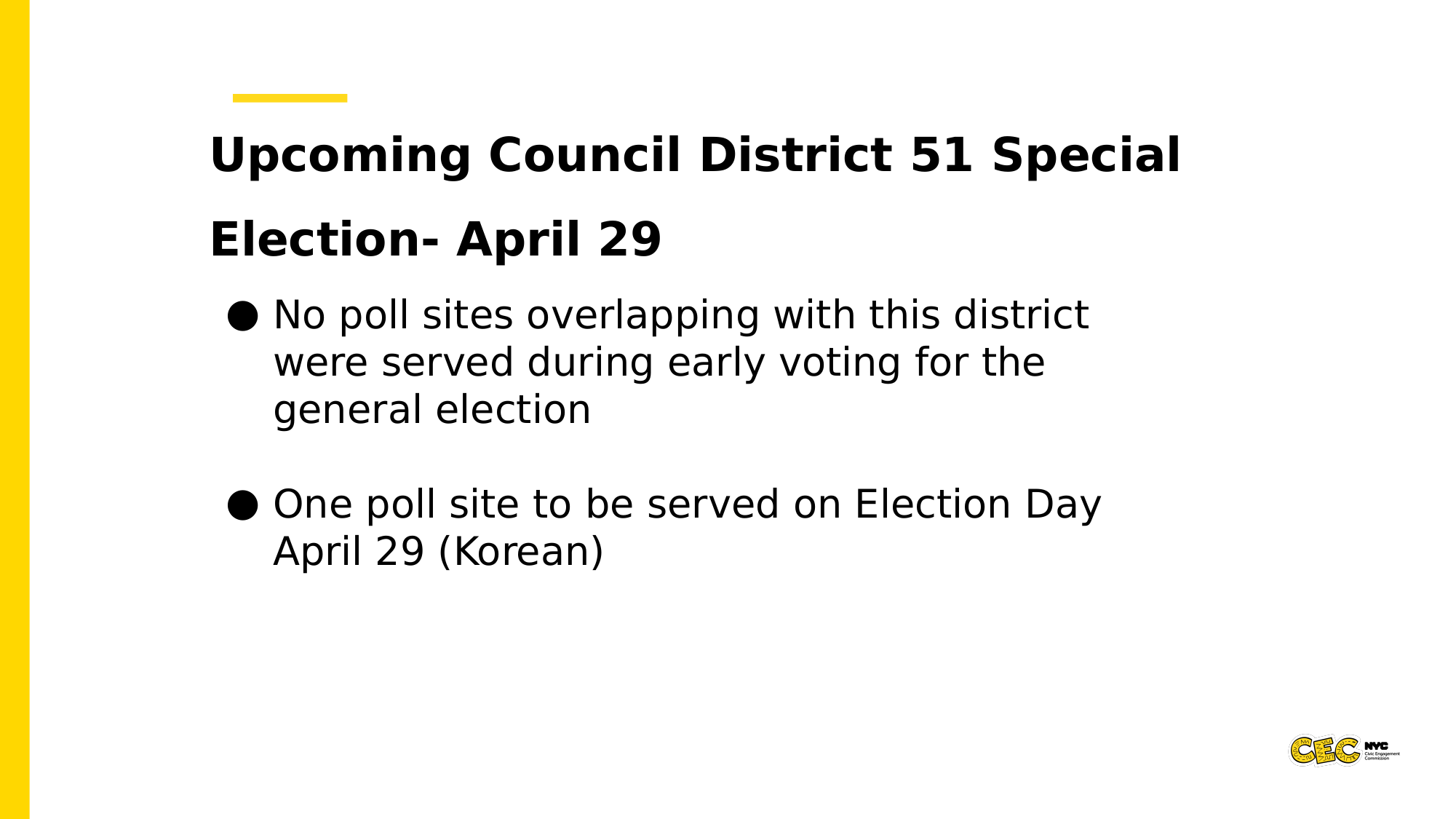

Upcoming Council District 51 Special Election- April 29

No poll sites overlapping with this district were served during early voting for the general election

One poll site to be served on Election Day April 29 (Korean)